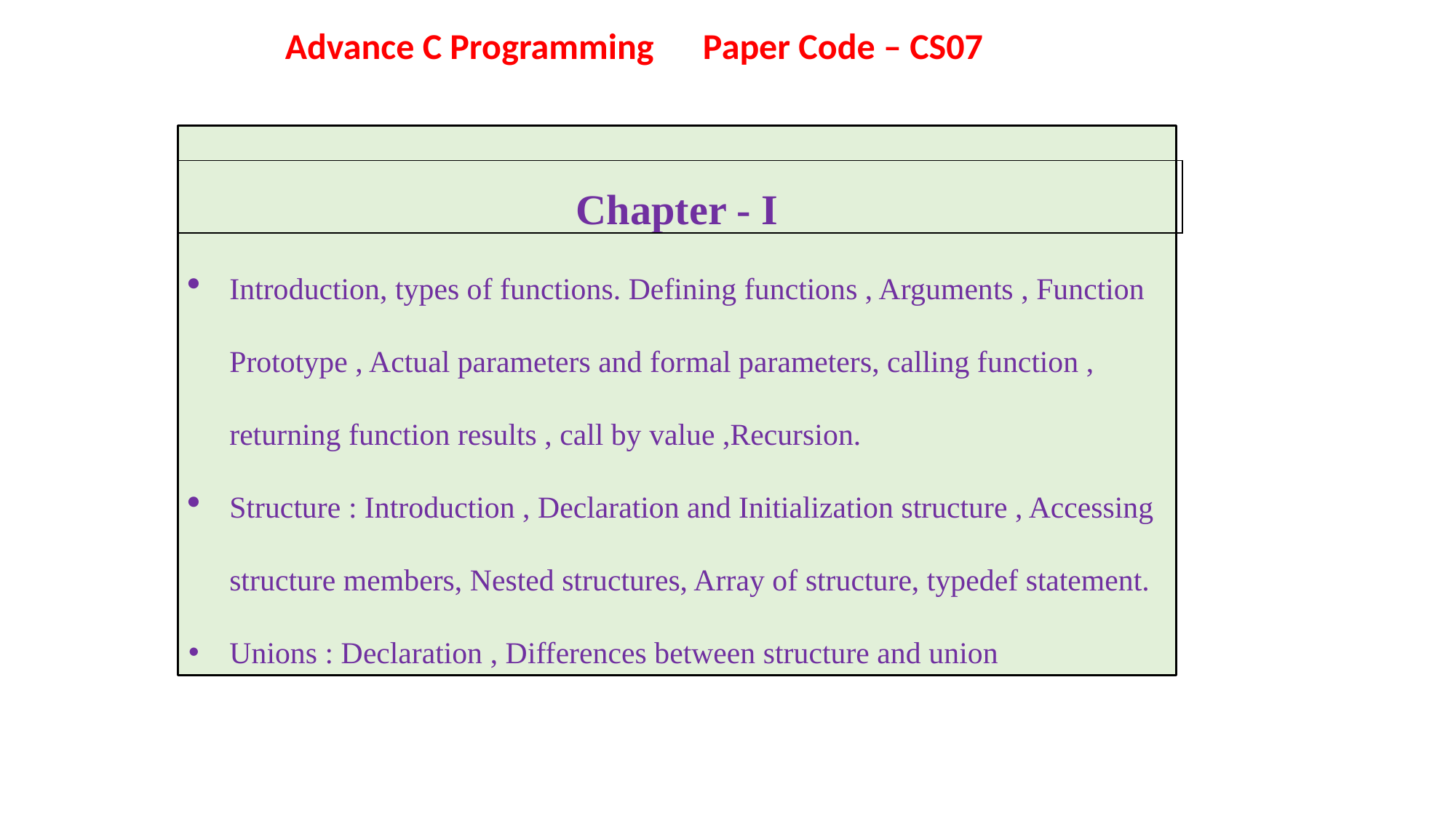

Advance C Programming      Paper Code – CS07
Chapter - I
Introduction, types of functions. Defining functions , Arguments , Function Prototype , Actual parameters and formal parameters, calling function , returning function results , call by value ,Recursion.
Structure : Introduction , Declaration and Initialization structure , Accessing structure members, Nested structures, Array of structure, typedef statement.
Unions : Declaration , Differences between structure and union
|  |
| --- |